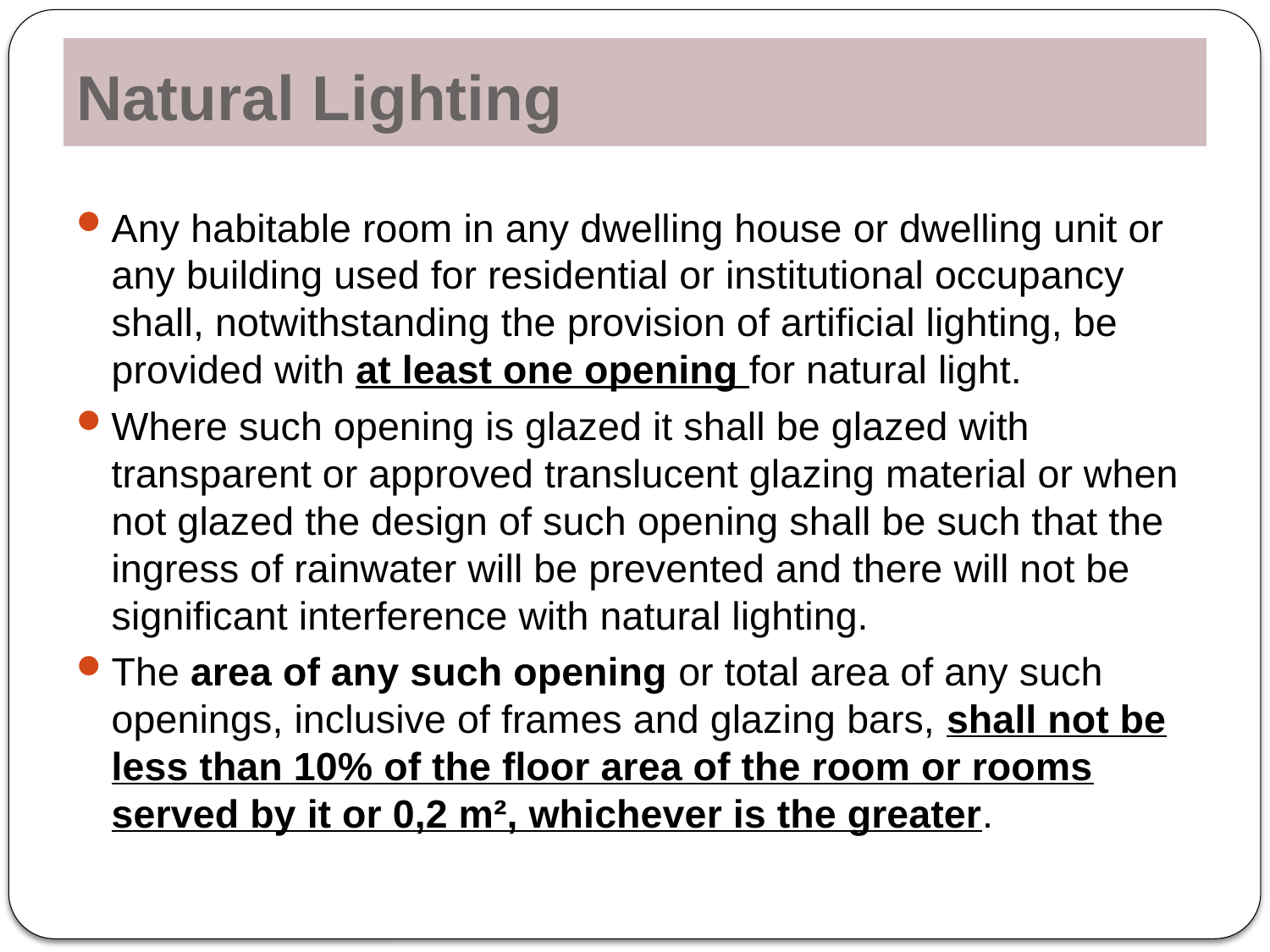

# Natural Lighting
Any habitable room in any dwelling house or dwelling unit or any building used for residential or institutional occupancy shall, notwithstanding the provision of artificial lighting, be provided with at least one opening for natural light.
Where such opening is glazed it shall be glazed with transparent or approved translucent glazing material or when not glazed the design of such opening shall be such that the ingress of rainwater will be prevented and there will not be significant interference with natural lighting.
The area of any such opening or total area of any such openings, inclusive of frames and glazing bars, shall not be less than 10% of the floor area of the room or rooms served by it or 0,2 m², whichever is the greater.